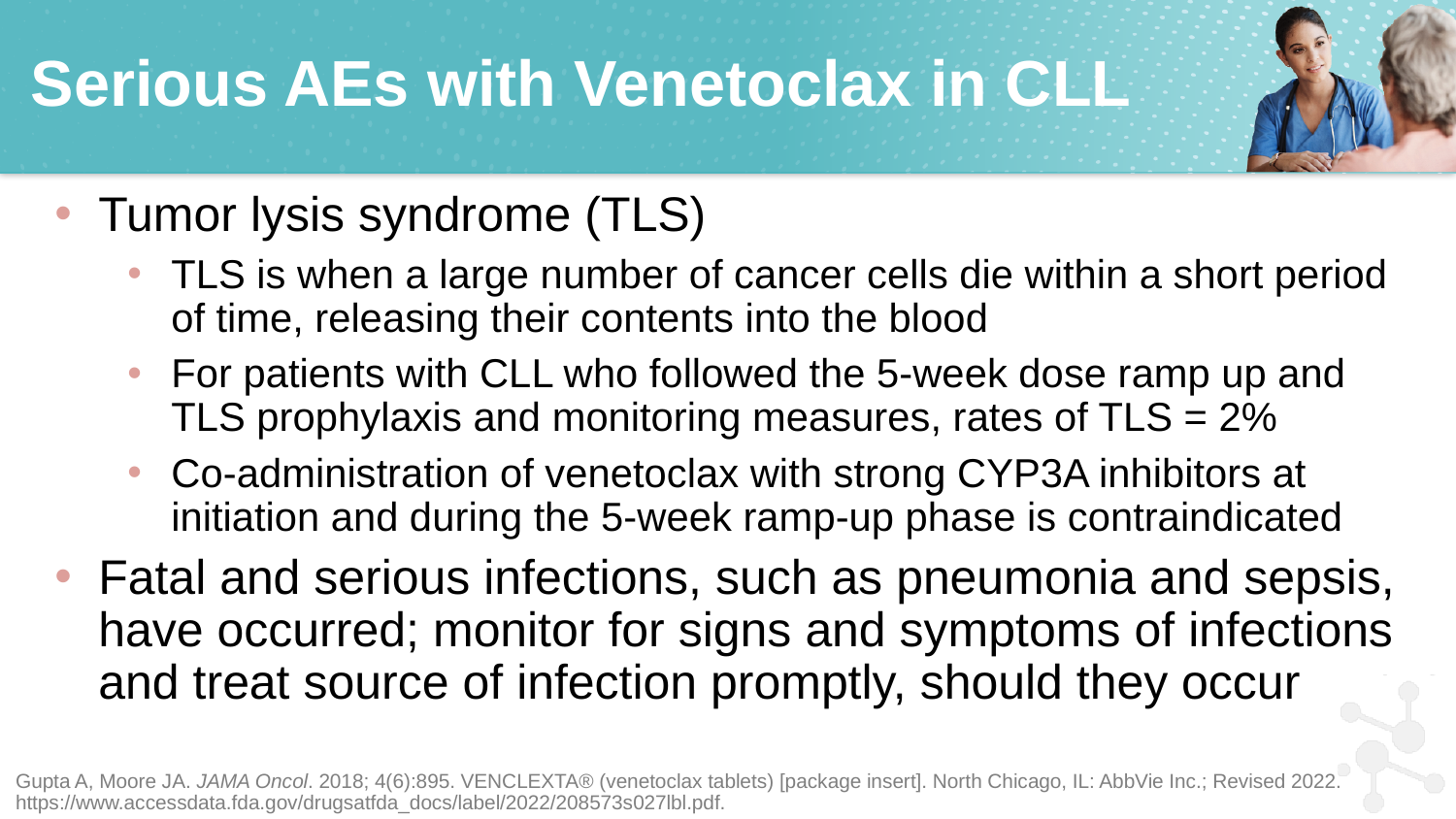

# Serious AEs with Venetoclax in CLL
Tumor lysis syndrome (TLS)
TLS is when a large number of cancer cells die within a short period of time, releasing their contents into the blood
For patients with CLL who followed the 5-week dose ramp up and TLS prophylaxis and monitoring measures, rates of TLS = 2%
Co-administration of venetoclax with strong CYP3A inhibitors at initiation and during the 5-week ramp-up phase is contraindicated
Fatal and serious infections, such as pneumonia and sepsis, have occurred; monitor for signs and symptoms of infections and treat source of infection promptly, should they occur

Gupta A, Moore JA. JAMA Oncol. 2018; 4(6):895. VENCLEXTA® (venetoclax tablets) [package insert]. North Chicago, IL: AbbVie Inc.; Revised 2022. https://www.accessdata.fda.gov/drugsatfda_docs/label/2022/208573s027lbl.pdf.